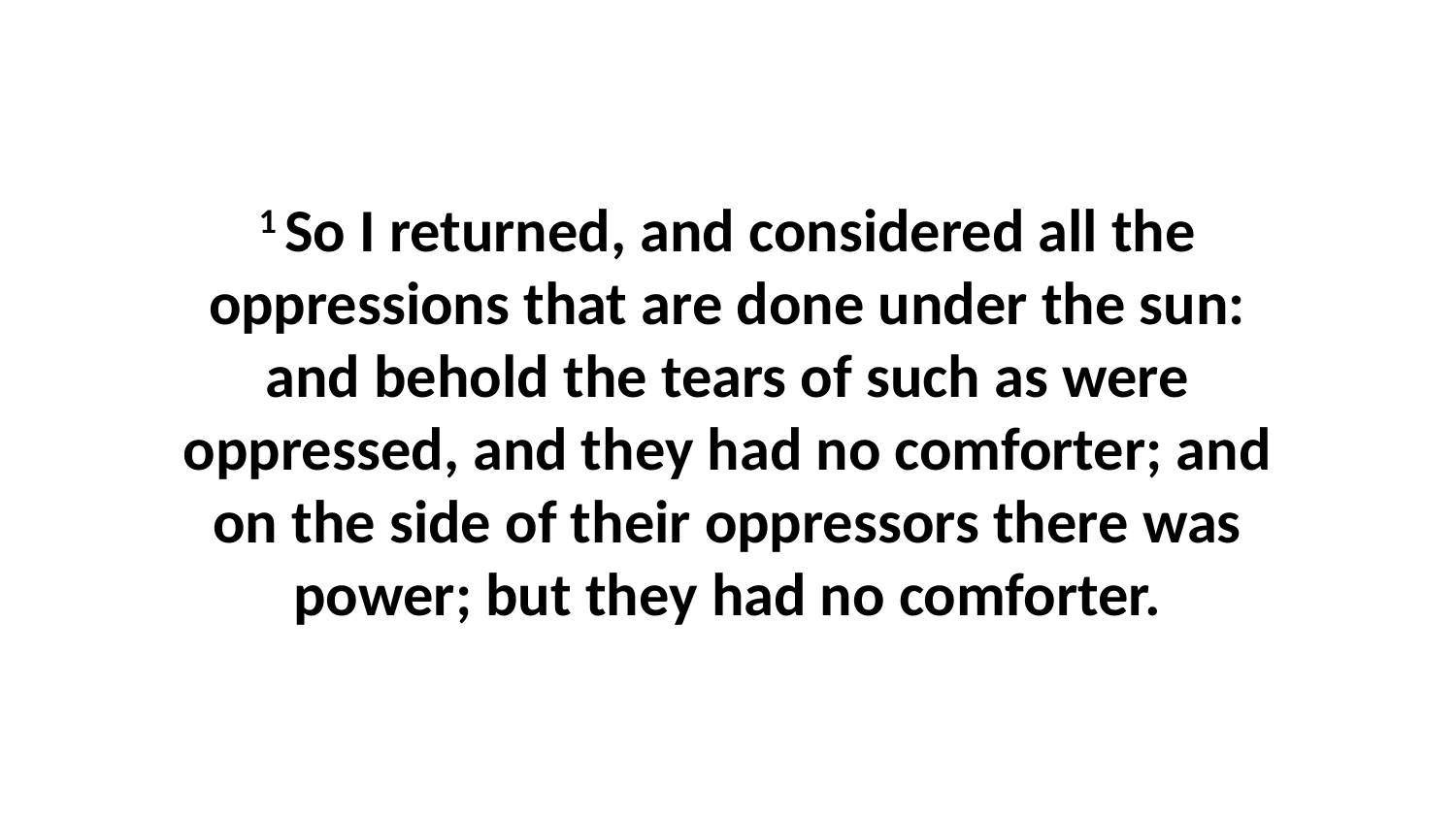

1 So I returned, and considered all the oppressions that are done under the sun: and behold the tears of such as were oppressed, and they had no comforter; and on the side of their oppressors there was power; but they had no comforter.